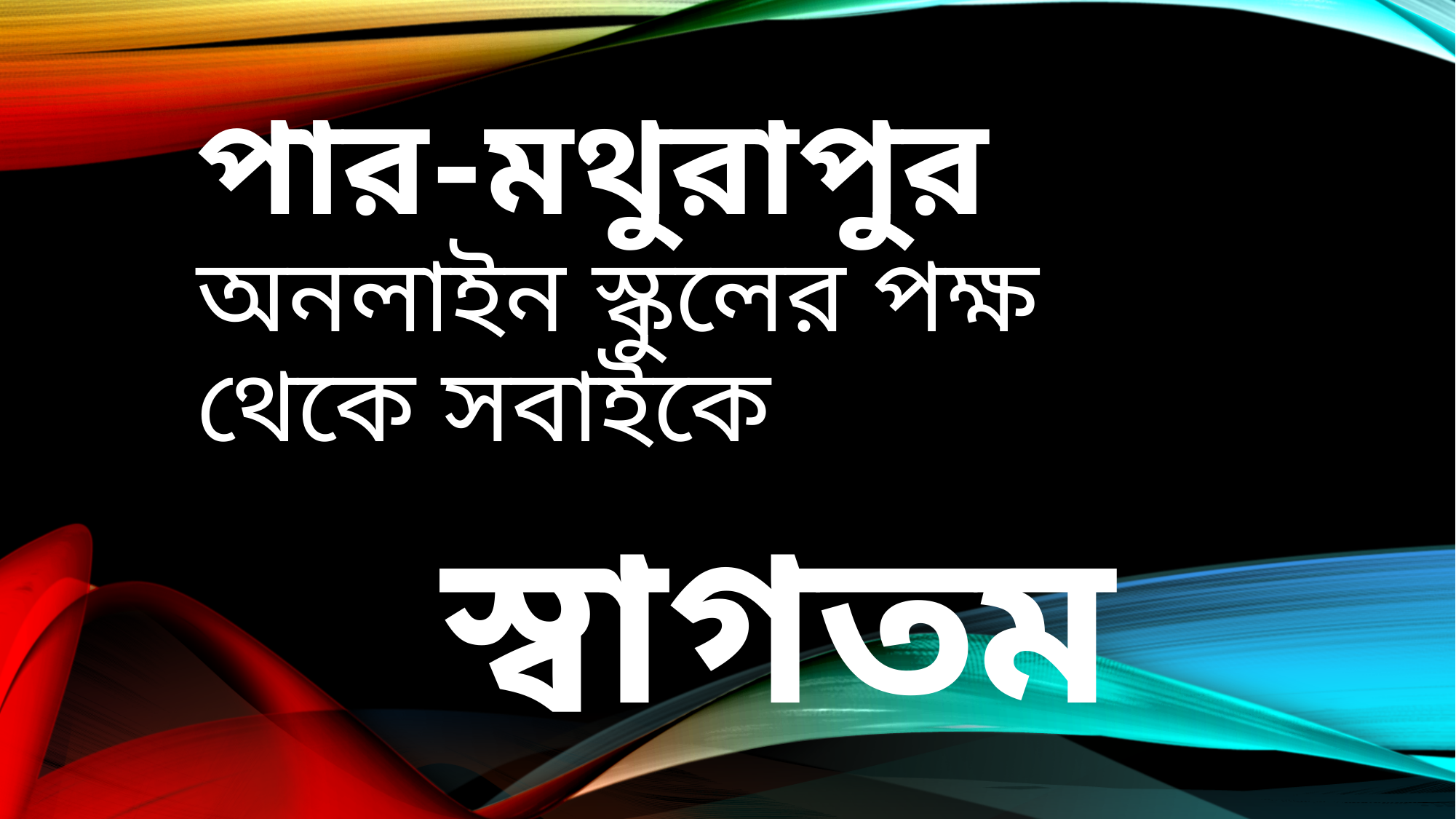

# পার-মথুরাপুর অনলাইন স্কুলের পক্ষ থেকে সবাইকে
স্বাগতম